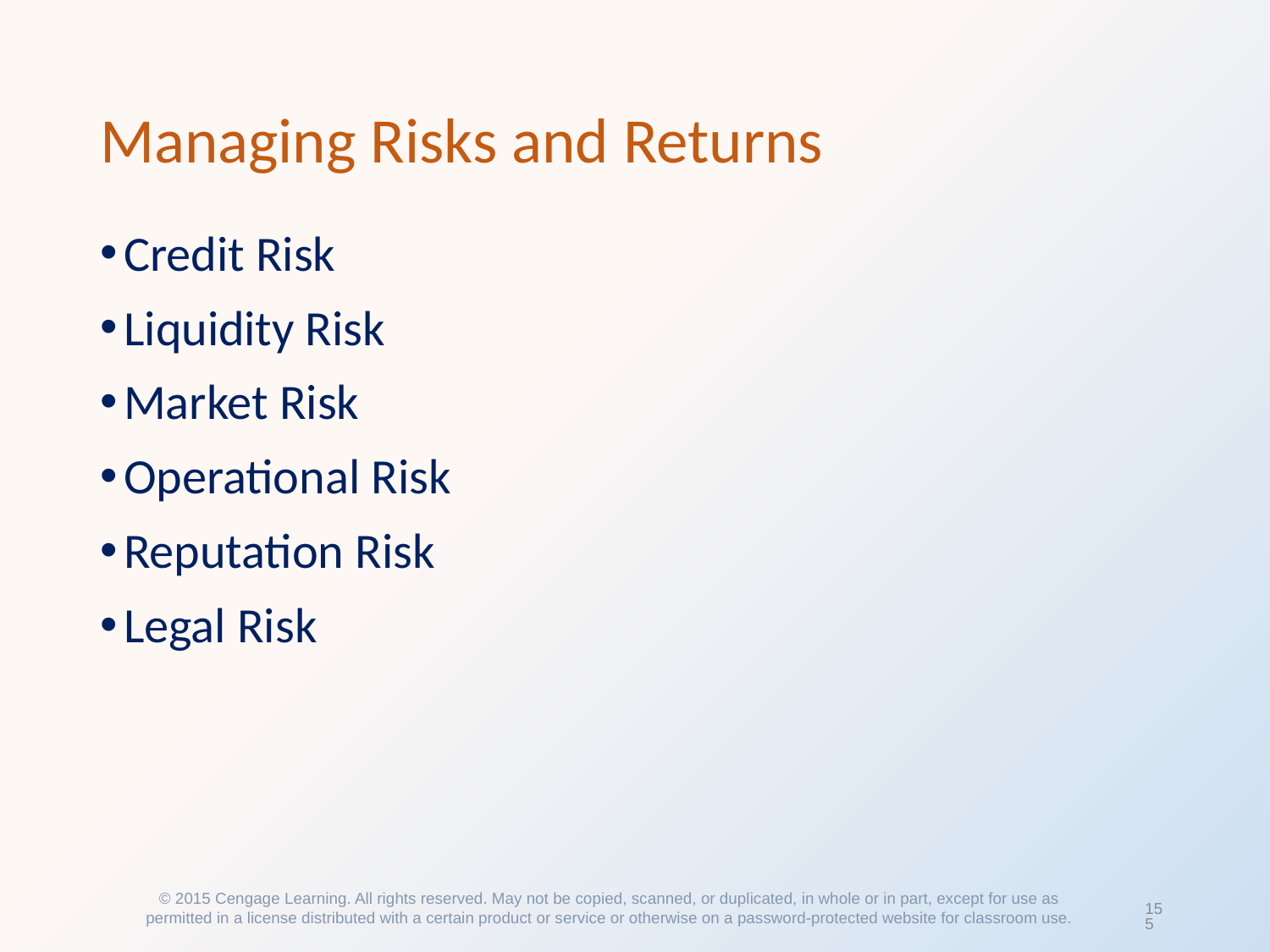

# Managing Risks and Returns
Credit Risk
Liquidity Risk
Market Risk
Operational Risk
Reputation Risk
Legal Risk

© 2015 Cengage Learning. All rights reserved. May not be copied, scanned, or duplicated, in whole or in part, except for use as permitted in a license distributed with a certain product or service or otherwise on a password-protected website for classroom use.
155